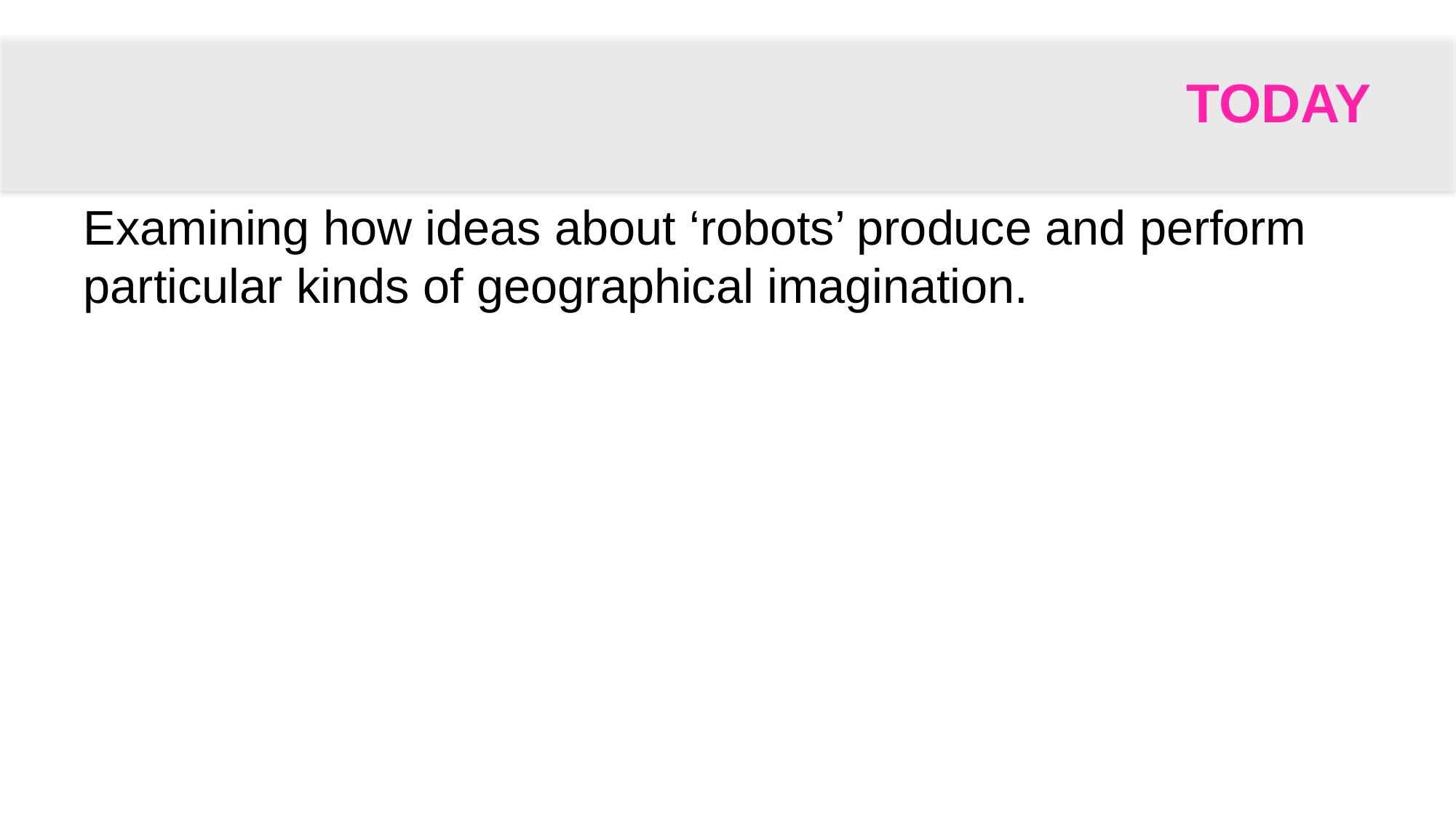

# Today
Examining how ideas about ‘robots’ produce and perform particular kinds of geographical imagination.